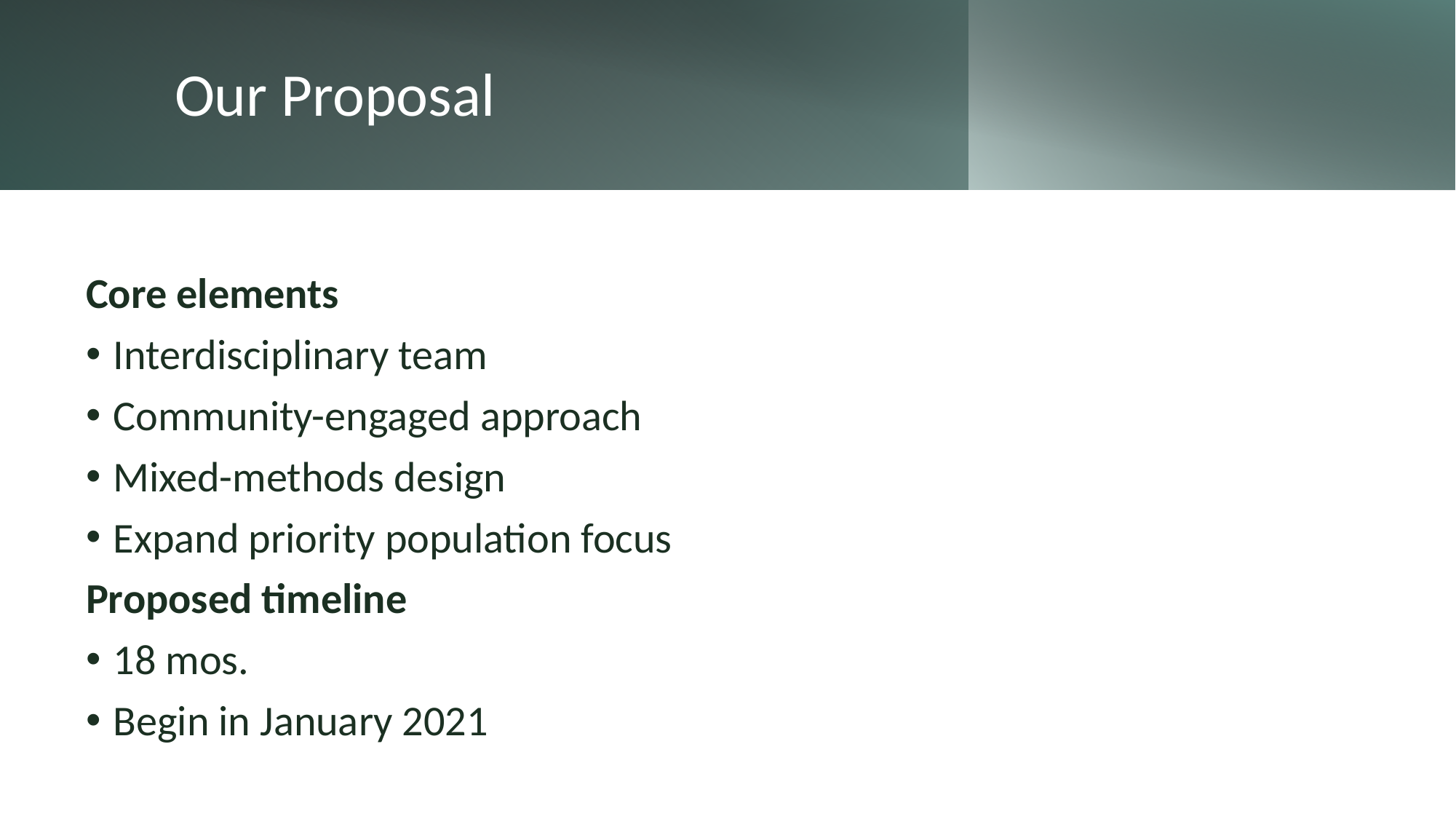

# Our Proposal
Core elements
Interdisciplinary team
Community-engaged approach
Mixed-methods design
Expand priority population focus
Proposed timeline
18 mos.
Begin in January 2021